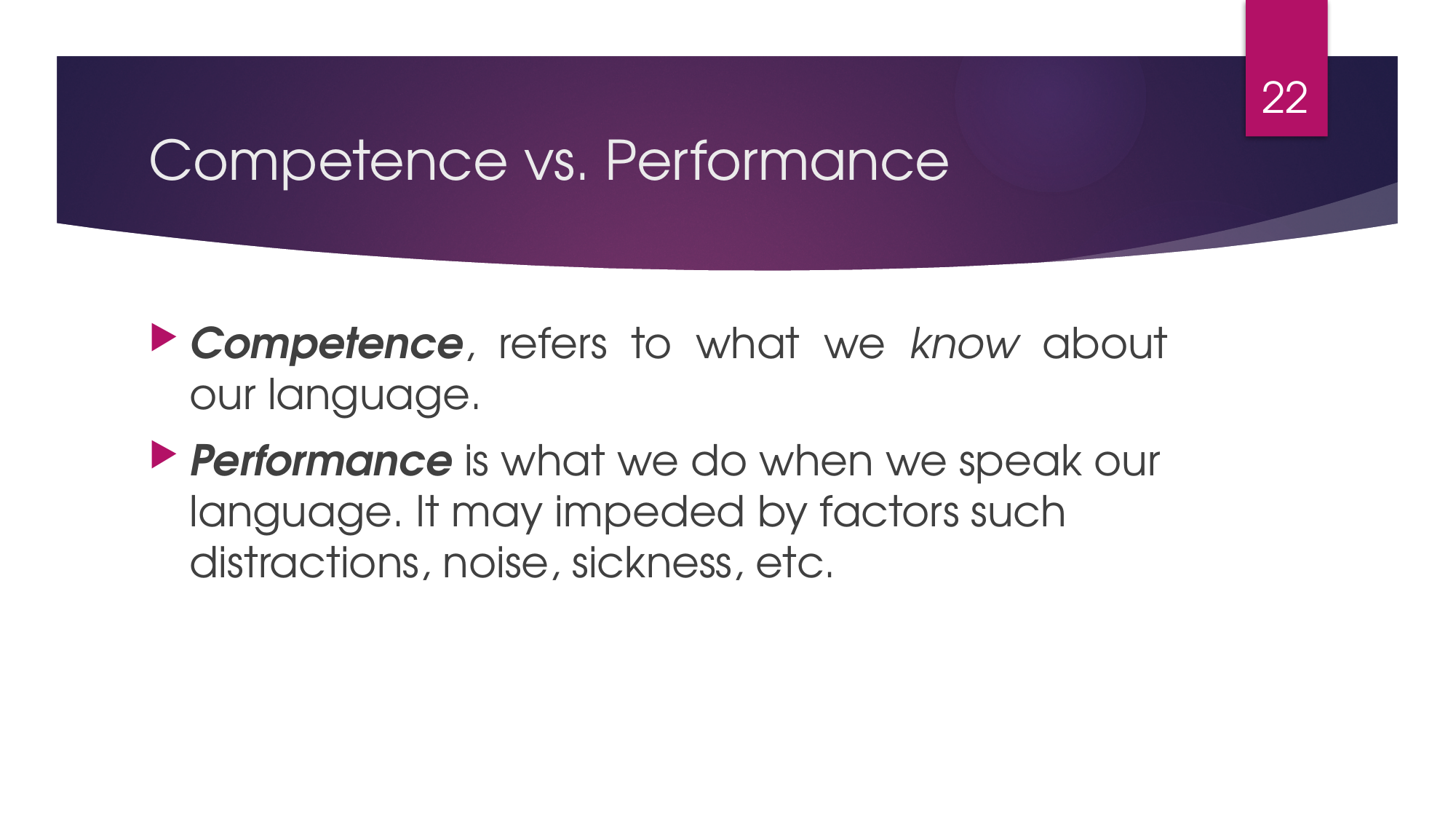

22
# Competence vs. Performance
Competence,  refers  to  what  we  know  about  our language.
Performance is what we do when we speak our language. It may impeded by factors such distractions, noise, sickness, etc.